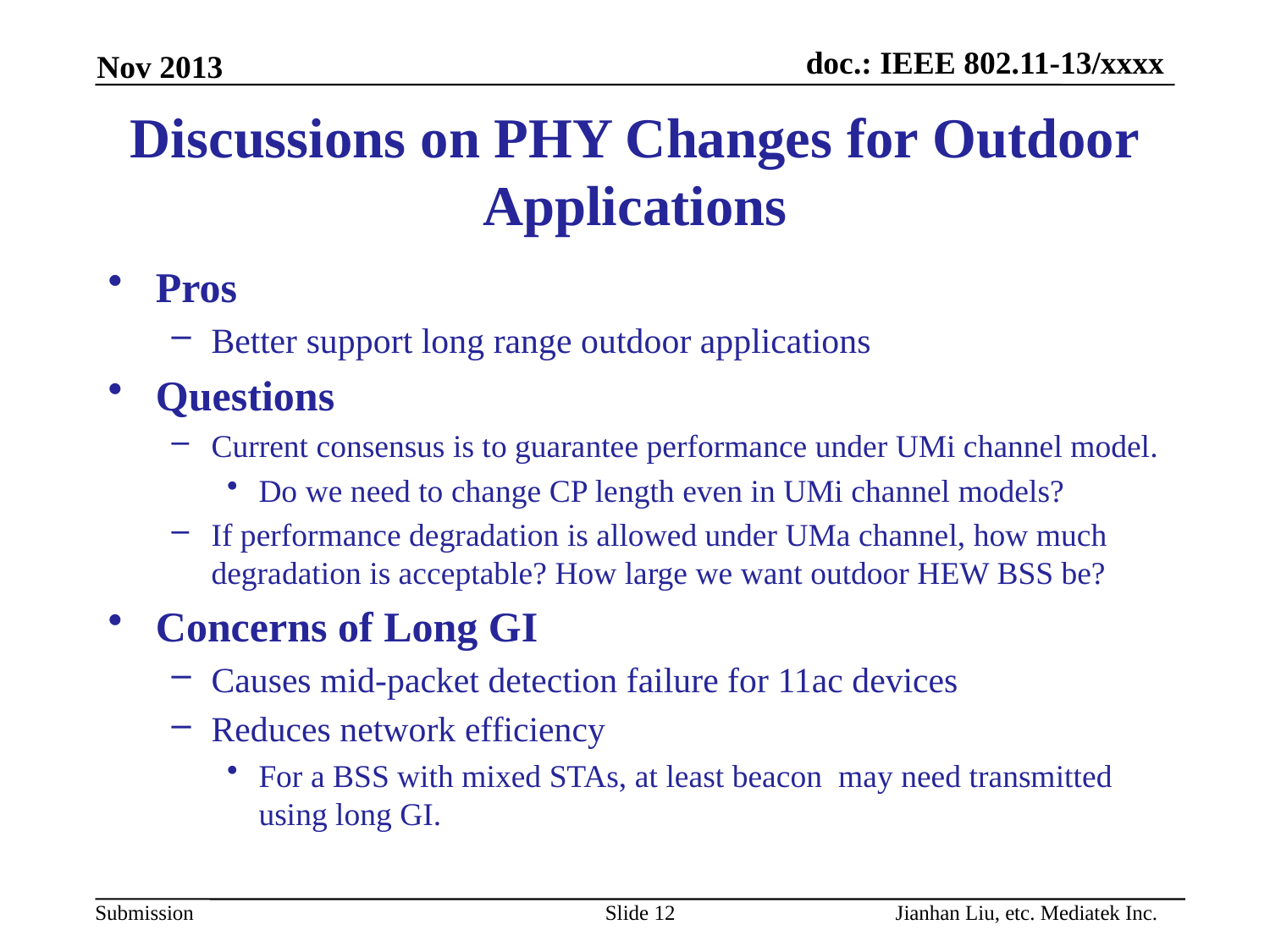

Nov 2013
# Discussions on PHY Changes for Outdoor Applications
Pros
Better support long range outdoor applications
Questions
Current consensus is to guarantee performance under UMi channel model.
Do we need to change CP length even in UMi channel models?
If performance degradation is allowed under UMa channel, how much degradation is acceptable? How large we want outdoor HEW BSS be?
Concerns of Long GI
Causes mid-packet detection failure for 11ac devices
Reduces network efficiency
For a BSS with mixed STAs, at least beacon  may need transmitted using long GI.

Jianhan Liu, etc. Mediatek Inc.
Slide 12